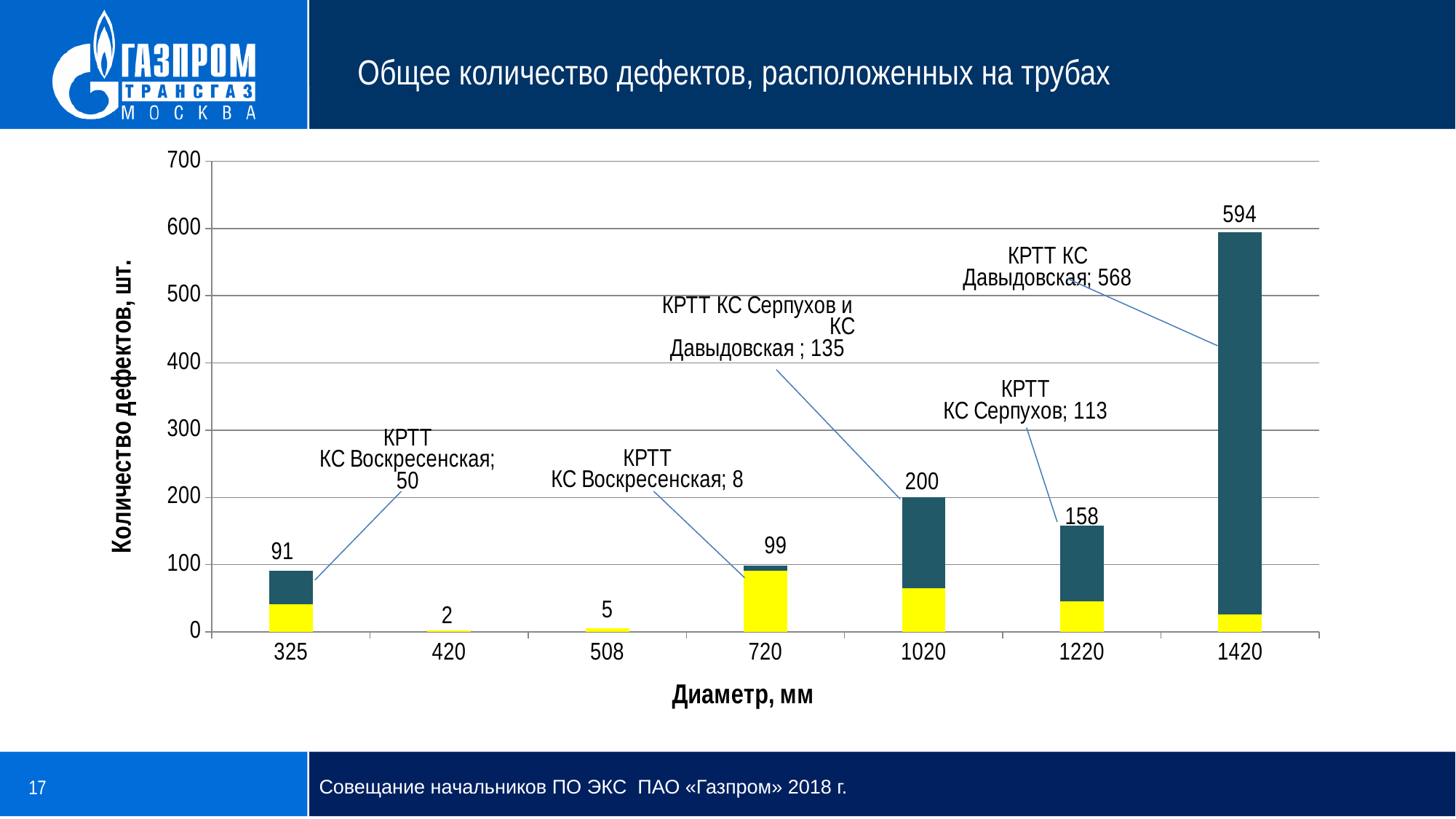

Общее количество дефектов, расположенных на трубах

### Chart

| Category |  |  |  |  |
|---|---|---|---|---|
| 325 | 91.0 | 41.0 | 91.0 | 41.0 |
| 420 | 2.0 | 0.0 | 2.0 | 0.0 |
| 508 | 5.0 | 0.0 | 5.0 | 0.0 |
| 720 | 99.0 | 91.0 | 99.0 | 91.0 |
| 1020 | 200.0 | 65.0 | 200.0 | 65.0 |
| 1220 | 158.0 | 45.0 | 158.0 | 45.0 |
| 1420 | 594.0 | 26.0 | 594.0 | 26.0 |